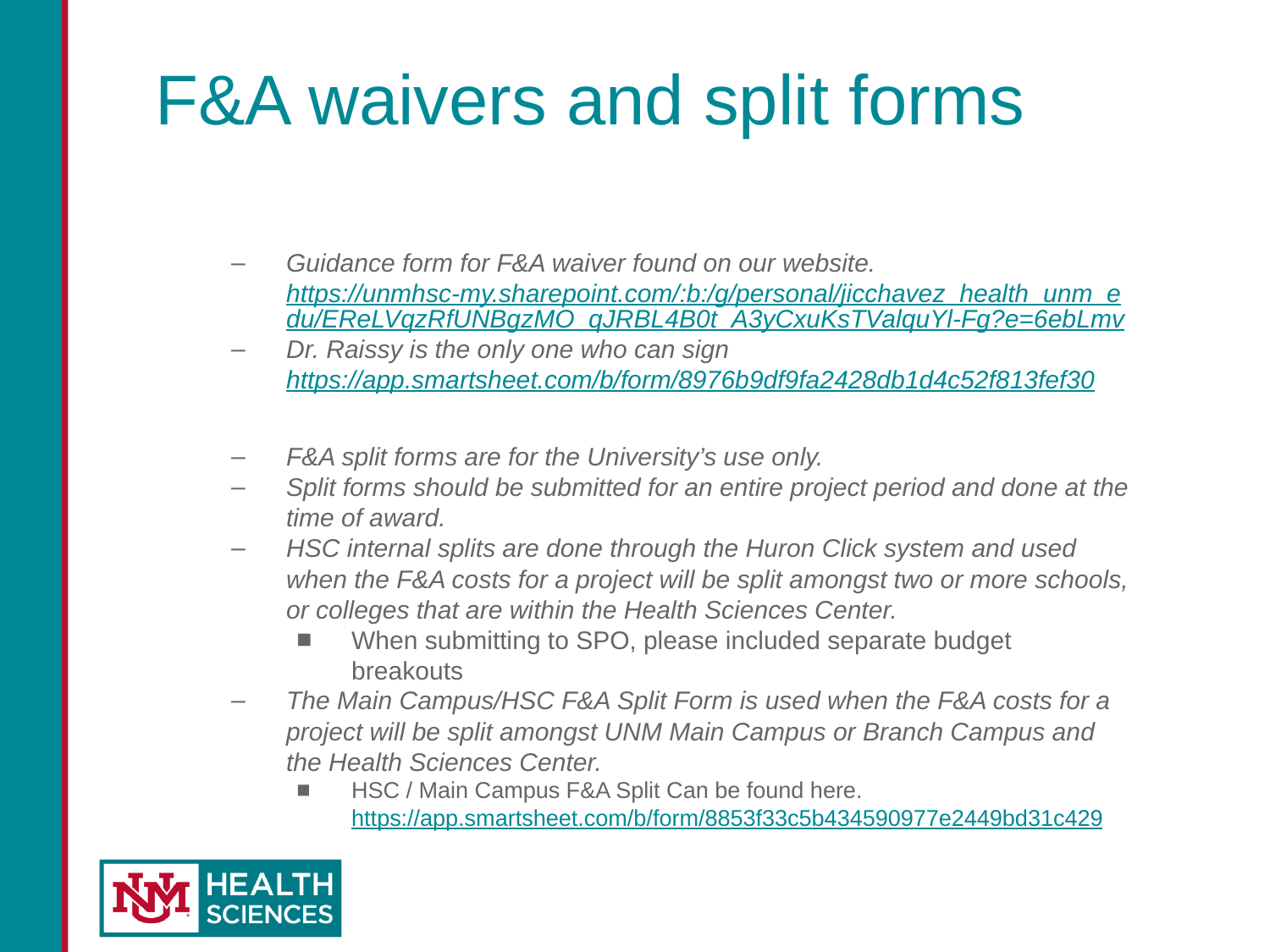

# F&A waivers and split forms
Guidance form for F&A waiver found on our website. https://unmhsc-my.sharepoint.com/:b:/g/personal/jicchavez_health_unm_edu/EReLVqzRfUNBgzMO_qJRBL4B0t_A3yCxuKsTValquYl-Fg?e=6ebLmv
Dr. Raissy is the only one who can sign https://app.smartsheet.com/b/form/8976b9df9fa2428db1d4c52f813fef30

F&A split forms are for the University’s use only.
Split forms should be submitted for an entire project period and done at the time of award.
HSC internal splits are done through the Huron Click system and used when the F&A costs for a project will be split amongst two or more schools, or colleges that are within the Health Sciences Center.
When submitting to SPO, please included separate budget breakouts
The Main Campus/HSC F&A Split Form is used when the F&A costs for a project will be split amongst UNM Main Campus or Branch Campus and the Health Sciences Center.
HSC / Main Campus F&A Split Can be found here. https://app.smartsheet.com/b/form/8853f33c5b434590977e2449bd31c429